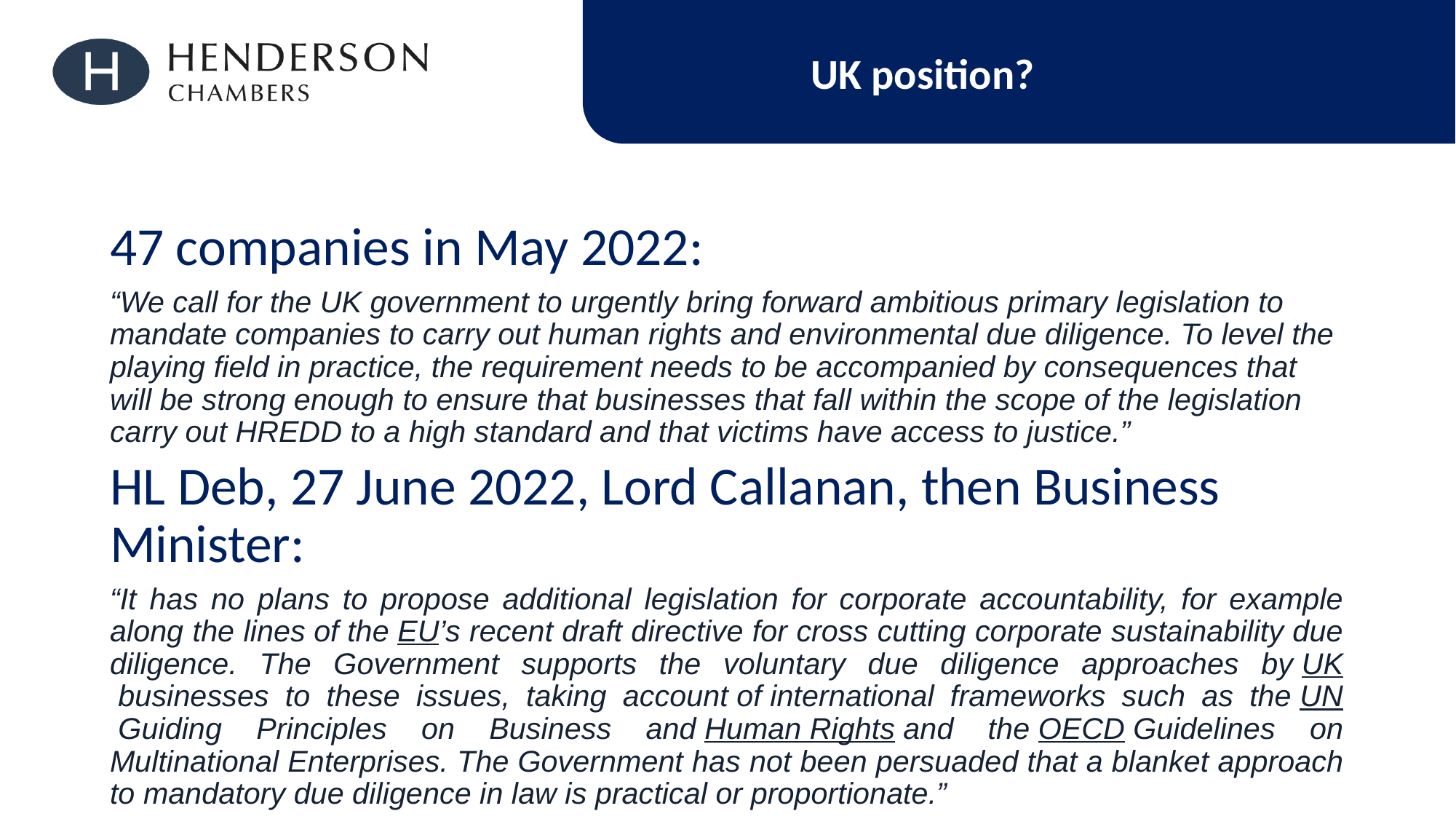

UK position?
47 companies in May 2022:
“We call for the UK government to urgently bring forward ambitious primary legislation to mandate companies to carry out human rights and environmental due diligence. To level the playing field in practice, the requirement needs to be accompanied by consequences that will be strong enough to ensure that businesses that fall within the scope of the legislation carry out HREDD to a high standard and that victims have access to justice.”
HL Deb, 27 June 2022, Lord Callanan, then Business Minister:
“It has no plans to propose additional legislation for corporate accountability, for example along the lines of the EU’s recent draft directive for cross cutting corporate sustainability due diligence. The Government supports the voluntary due diligence approaches by UK businesses to these issues, taking account of international frameworks such as the UN Guiding Principles on Business and Human Rights and the OECD Guidelines on Multinational Enterprises. The Government has not been persuaded that a blanket approach to mandatory due diligence in law is practical or proportionate.”